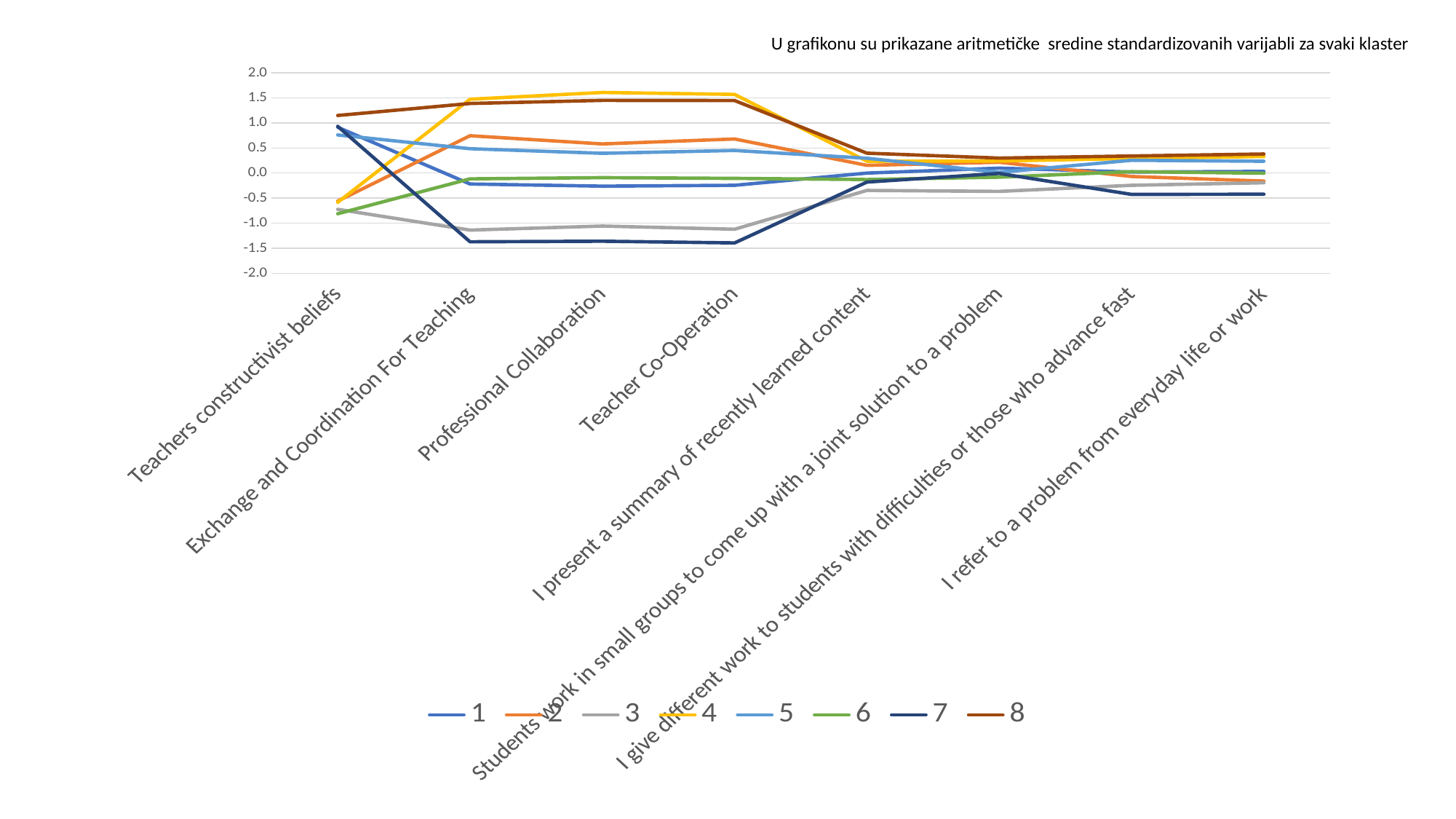

U grafikonu su prikazane aritmetičke  sredine standardizovanih varijabli za svaki klaster

### Chart

| Category | 1 | 2 | 3 | 4 | 5 | 6 | 7 | 8 |
|---|---|---|---|---|---|---|---|---|
| Teachers constructivist beliefs | 0.9128745993574447 | -0.560962540557399 | -0.7249680149554295 | -0.5860494767899401 | 0.7594650603763426 | -0.813374078797105 | 0.9319396439984023 | 1.1479682427916926 |
| Exchange and Coordination For Teaching | -0.21961665875653114 | 0.743997867562804 | -1.139264551382029 | 1.4730287509499527 | 0.4844417059716683 | -0.11636730568605069 | -1.3731621756427417 | 1.3875886863307654 |
| Professional Collaboration | -0.26231585186152107 | 0.580559943980291 | -1.058427867040404 | 1.607225734140895 | 0.39315620763454584 | -0.09234143168560875 | -1.3616744120206516 | 1.449278089891564 |
| Teacher Co-Operation | -0.2450377409168278 | 0.6781226769417137 | -1.121979570389736 | 1.5684488870286346 | 0.4490146227588288 | -0.10682223136239172 | -1.3947289886937304 | 1.4455431155411234 |
| I present a summary of recently learned content | -0.0016513661649139332 | 0.15288853534777064 | -0.3473267640020188 | 0.23582627080604876 | 0.29423161534164866 | -0.12990430099390166 | -0.181299591723845 | 0.39584224934344464 |
| Students work in small groups to come up with a joint solution to a problem | 0.09736283947514514 | 0.214681851456562 | -0.3672234877108273 | 0.23909691496596397 | 0.013111944161084119 | -0.08267637258278518 | -0.008453793643754 | 0.298111145346666 |
|  I give different work to students with difficulties or those who advance fast | 0.019825672339714048 | -0.06937434546166434 | -0.24502042533019652 | 0.29040388846346404 | 0.2535185120351279 | 0.02697663419775988 | -0.42679752507668045 | 0.33987170998766714 |
| I refer to a problem from everyday life or work | 0.03191864329986781 | -0.1611192917722863 | -0.1948388275434747 | 0.32971205837361167 | 0.23431116397186585 | -0.004020179405329371 | -0.42319833091917314 | 0.3794763268863246 |